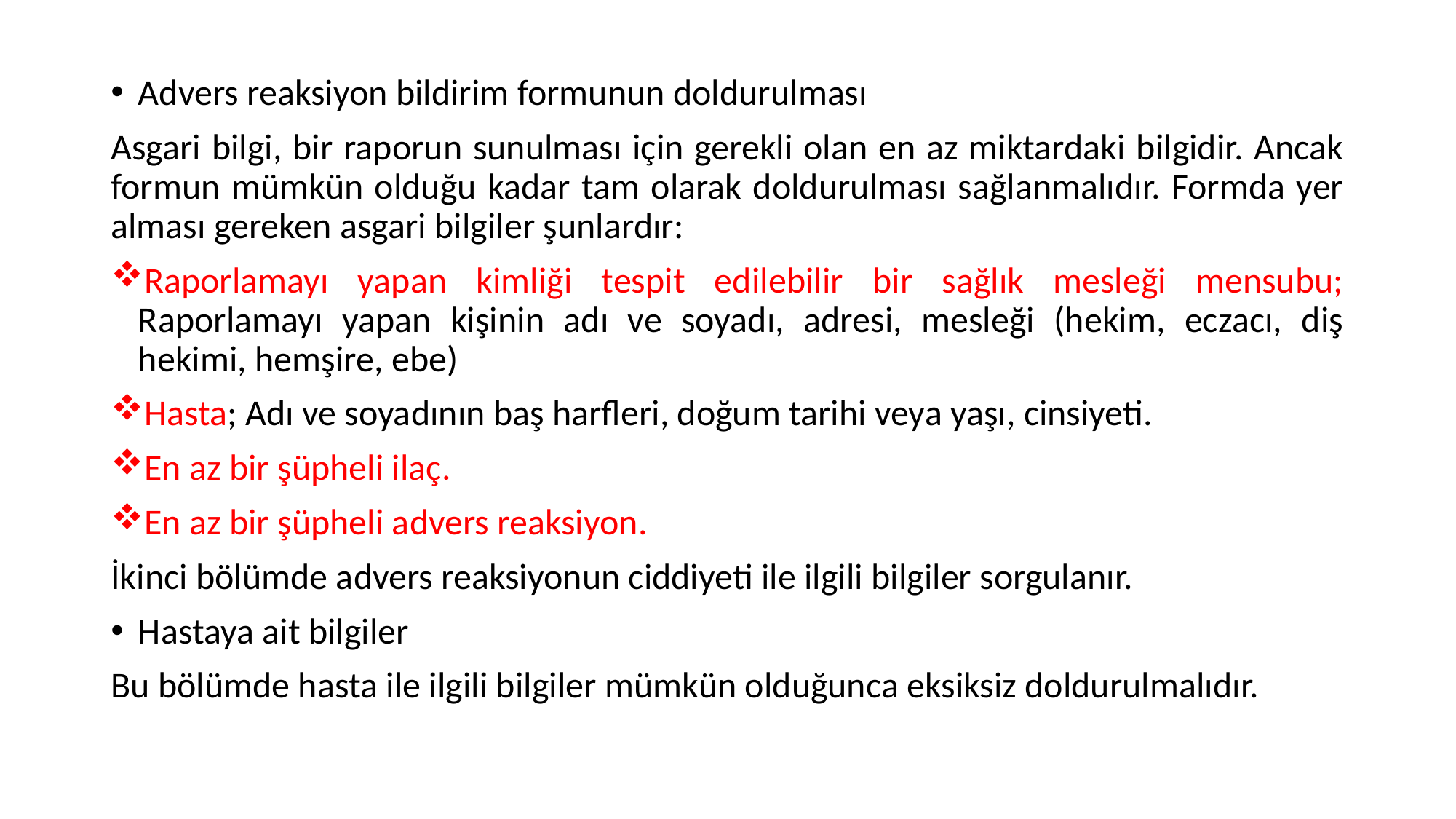

Advers reaksiyon bildirim formunun doldurulması
Asgari bilgi, bir raporun sunulması için gerekli olan en az miktardaki bilgidir. Ancak formun mümkün olduğu kadar tam olarak doldurulması sağlanmalıdır. Formda yer alması gereken asgari bilgiler şunlardır:
Raporlamayı yapan kimliği tespit edilebilir bir sağlık mesleği mensubu; Raporlamayı yapan kişinin adı ve soyadı, adresi, mesleği (hekim, eczacı, diş hekimi, hemşire, ebe)
Hasta; Adı ve soyadının baş harfleri, doğum tarihi veya yaşı, cinsiyeti.
En az bir şüpheli ilaç.
En az bir şüpheli advers reaksiyon.
İkinci bölümde advers reaksiyonun ciddiyeti ile ilgili bilgiler sorgulanır.
Hastaya ait bilgiler
Bu bölümde hasta ile ilgili bilgiler mümkün olduğunca eksiksiz doldurulmalıdır.